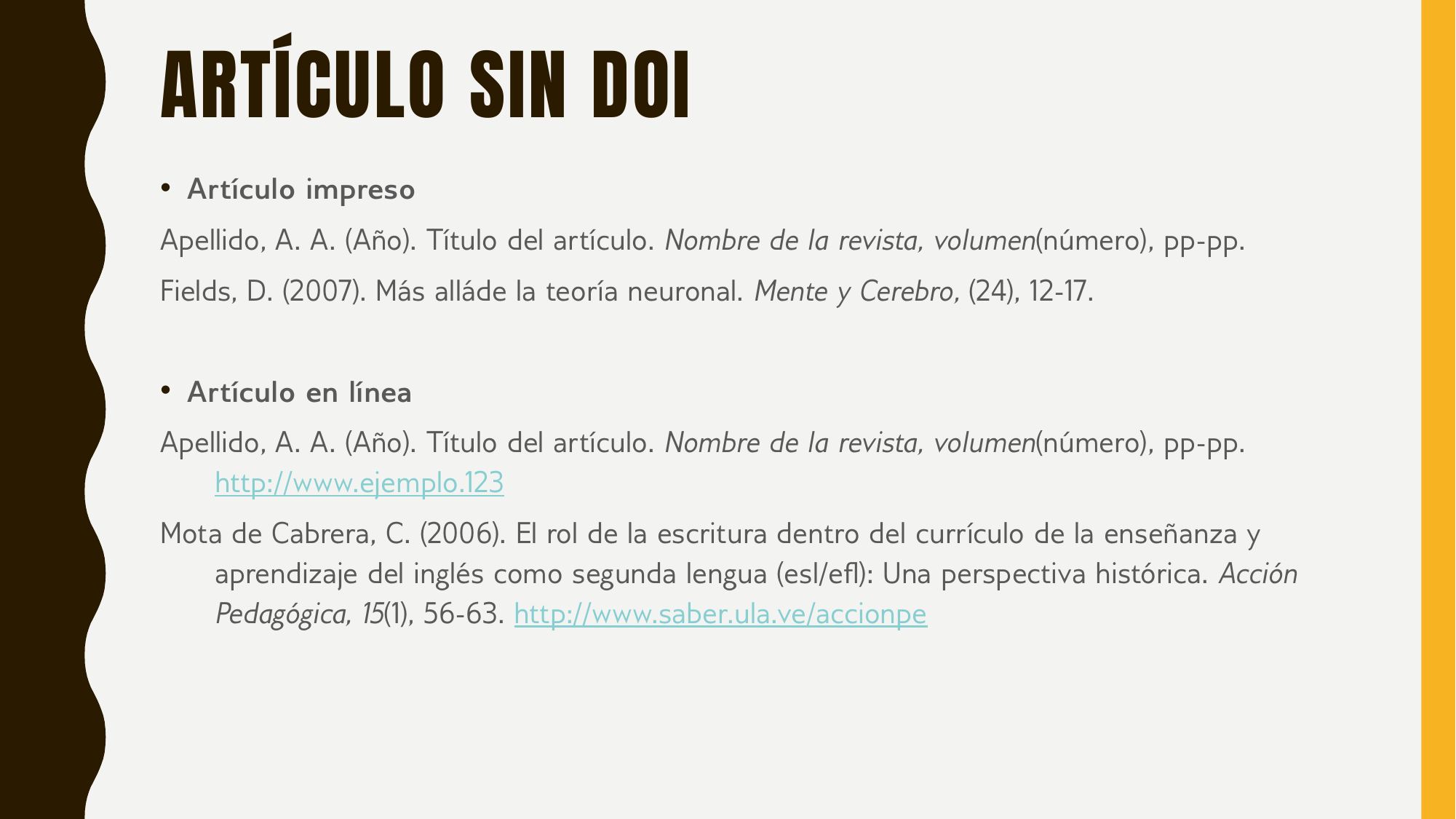

# Artículo sin doi
Artículo impreso
Apellido, A. A. (Año). Título del artículo. Nombre de la revista, volumen(número), pp-pp.
Fields, D. (2007). Más alláde la teoría neuronal. Mente y Cerebro, (24), 12-17.

Artículo en línea
Apellido, A. A. (Año). Título del artículo. Nombre de la revista, volumen(número), pp-pp. http://www.ejemplo.123
Mota de Cabrera, C. (2006). El rol de la escritura dentro del currículo de la enseñanza y aprendizaje del inglés como segunda lengua (esl/efl): Una perspectiva histórica. Acción Pedagógica, 15(1), 56-63. http://www.saber.ula.ve/accionpe